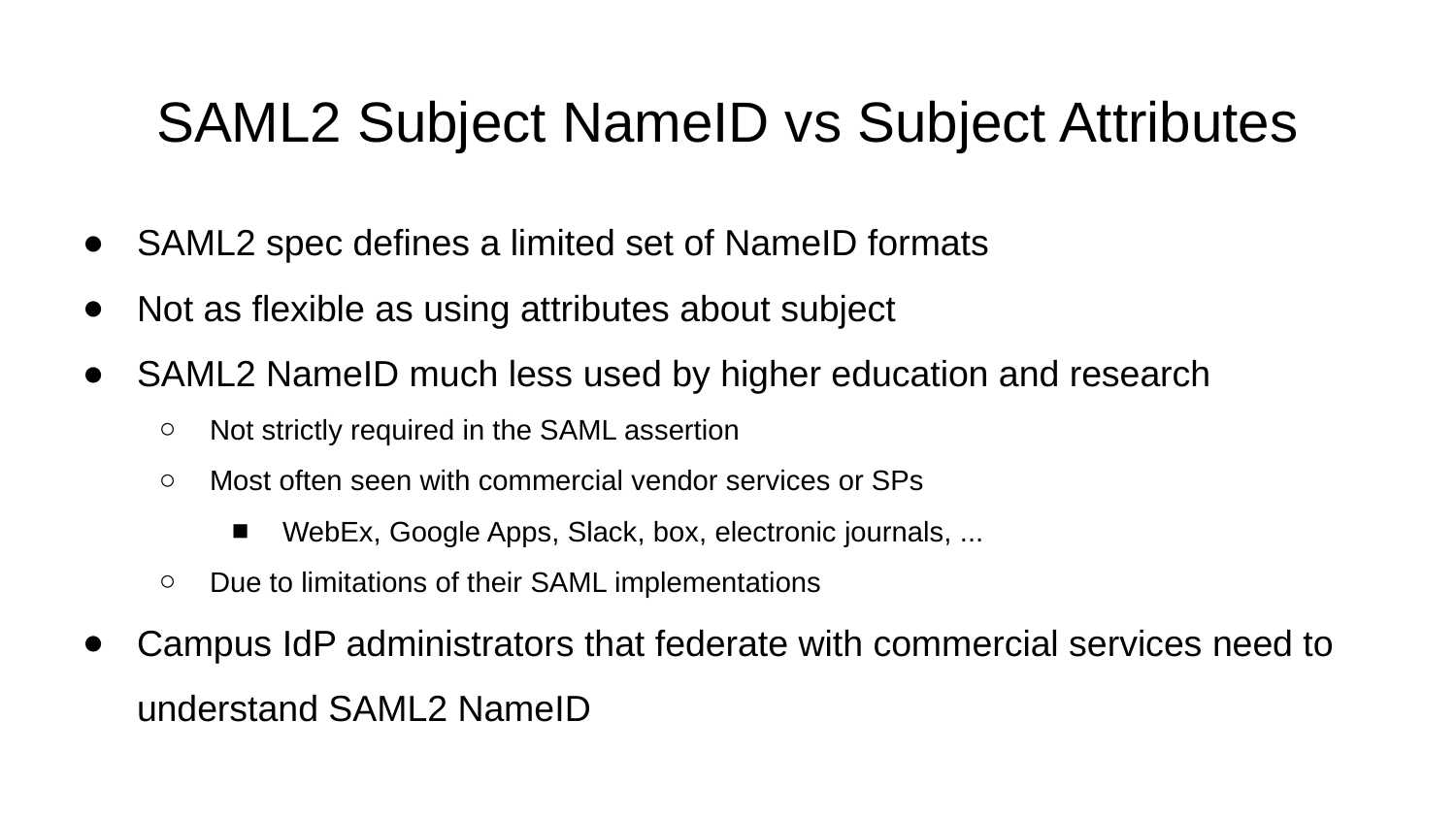

# SAML2 Subject NameID vs Subject Attributes
SAML2 spec defines a limited set of NameID formats
Not as flexible as using attributes about subject
SAML2 NameID much less used by higher education and research
Not strictly required in the SAML assertion
Most often seen with commercial vendor services or SPs
WebEx, Google Apps, Slack, box, electronic journals, ...
Due to limitations of their SAML implementations
Campus IdP administrators that federate with commercial services need to understand SAML2 NameID